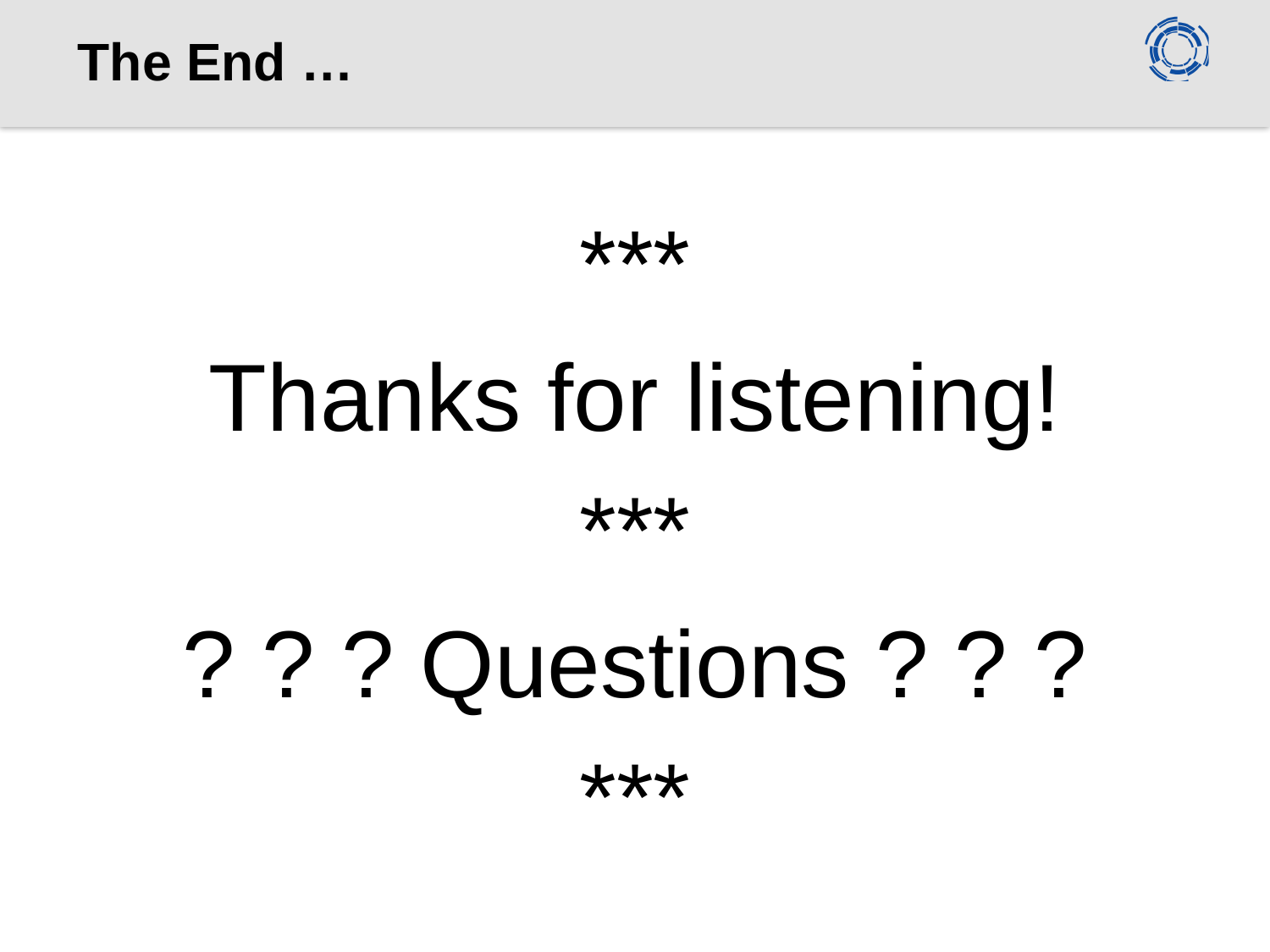

# The End …
***
Thanks for listening!
***
? ? ? Questions ? ? ?
***